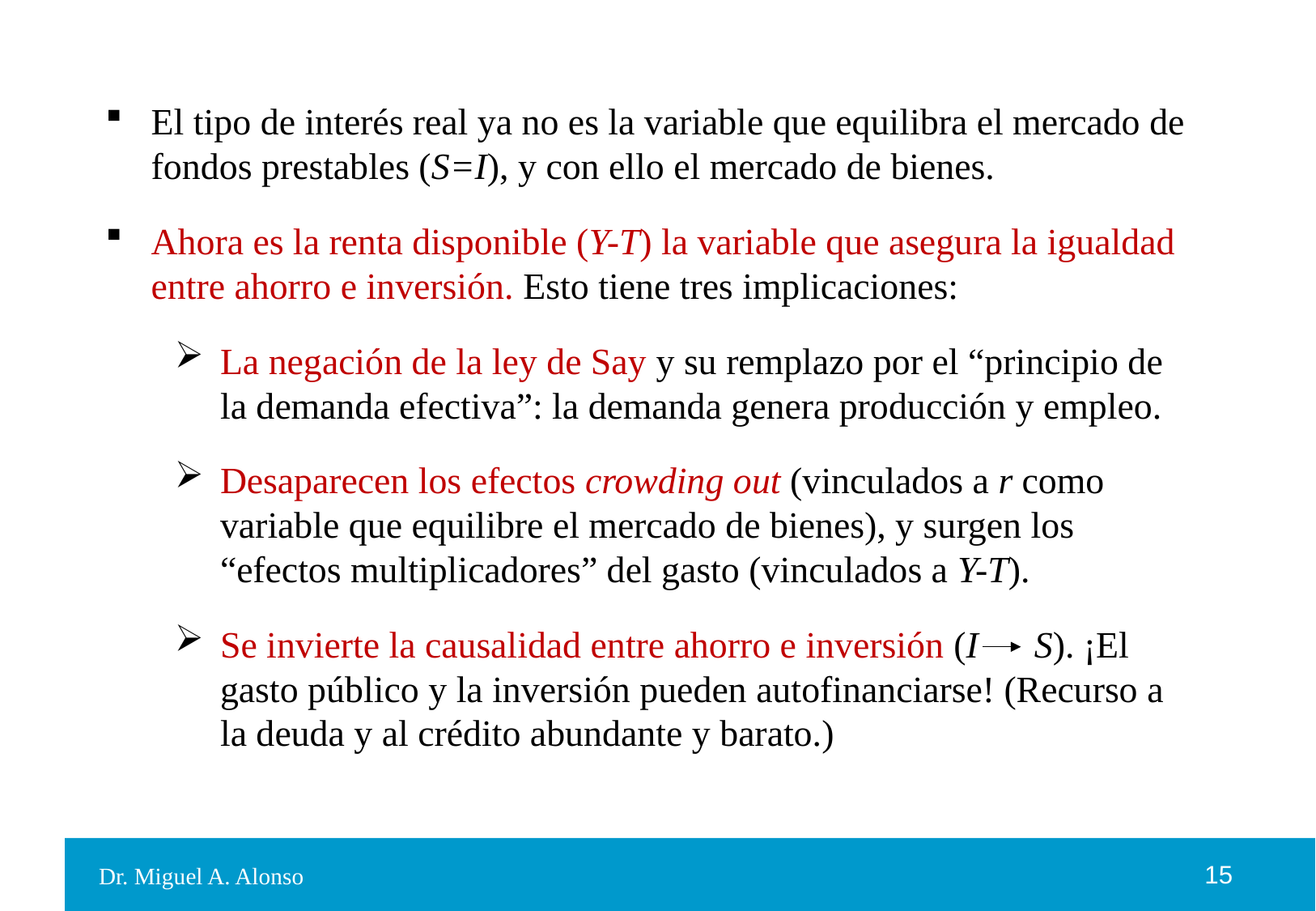

El tipo de interés real ya no es la variable que equilibra el mercado de fondos prestables (S=I), y con ello el mercado de bienes.
Ahora es la renta disponible (Y-T) la variable que asegura la igualdad entre ahorro e inversión. Esto tiene tres implicaciones:

La negación de la ley de Say y su remplazo por el “principio de la demanda efectiva”: la demanda genera producción y empleo.
Desaparecen los efectos crowding out (vinculados a r como variable que equilibre el mercado de bienes), y surgen los “efectos multiplicadores” del gasto (vinculados a Y-T).
Se invierte la causalidad entre ahorro e inversión (I      S). ¡El gasto público y la inversión pueden autofinanciarse! (Recurso a la deuda y al crédito abundante y barato.)

Dr. Miguel A. Alonso
15